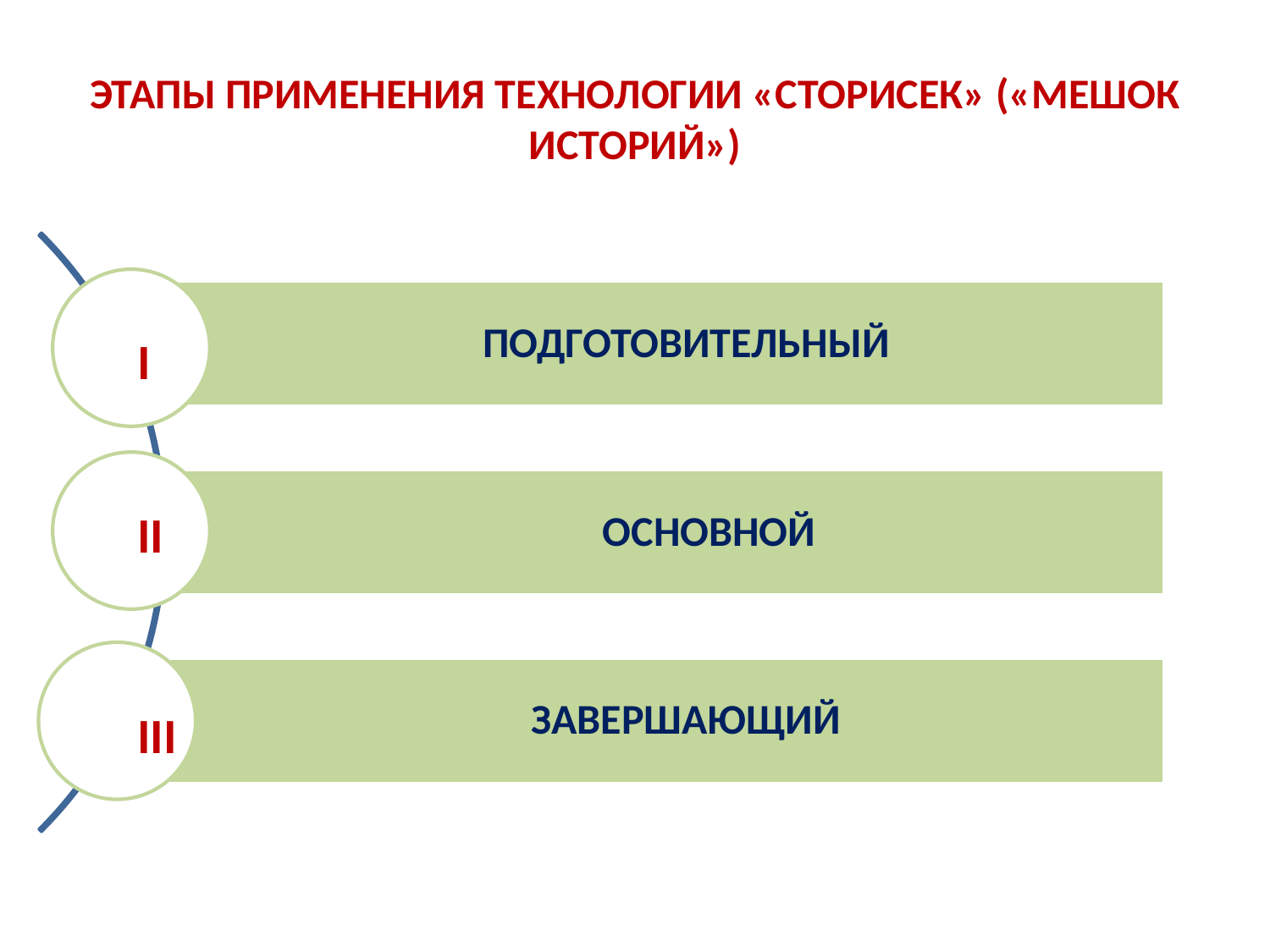

# ЭТАПЫ ПРИМЕНЕНИЯ ТЕХНОЛОГИИ «СТОРИСЕК» («МЕШОК ИСТОРИЙ»)
ПОДГОТОВИТЕЛЬНЫЙ
ОСНОВНОЙ
ЗАВЕРШАЮЩИЙ
I
II
III